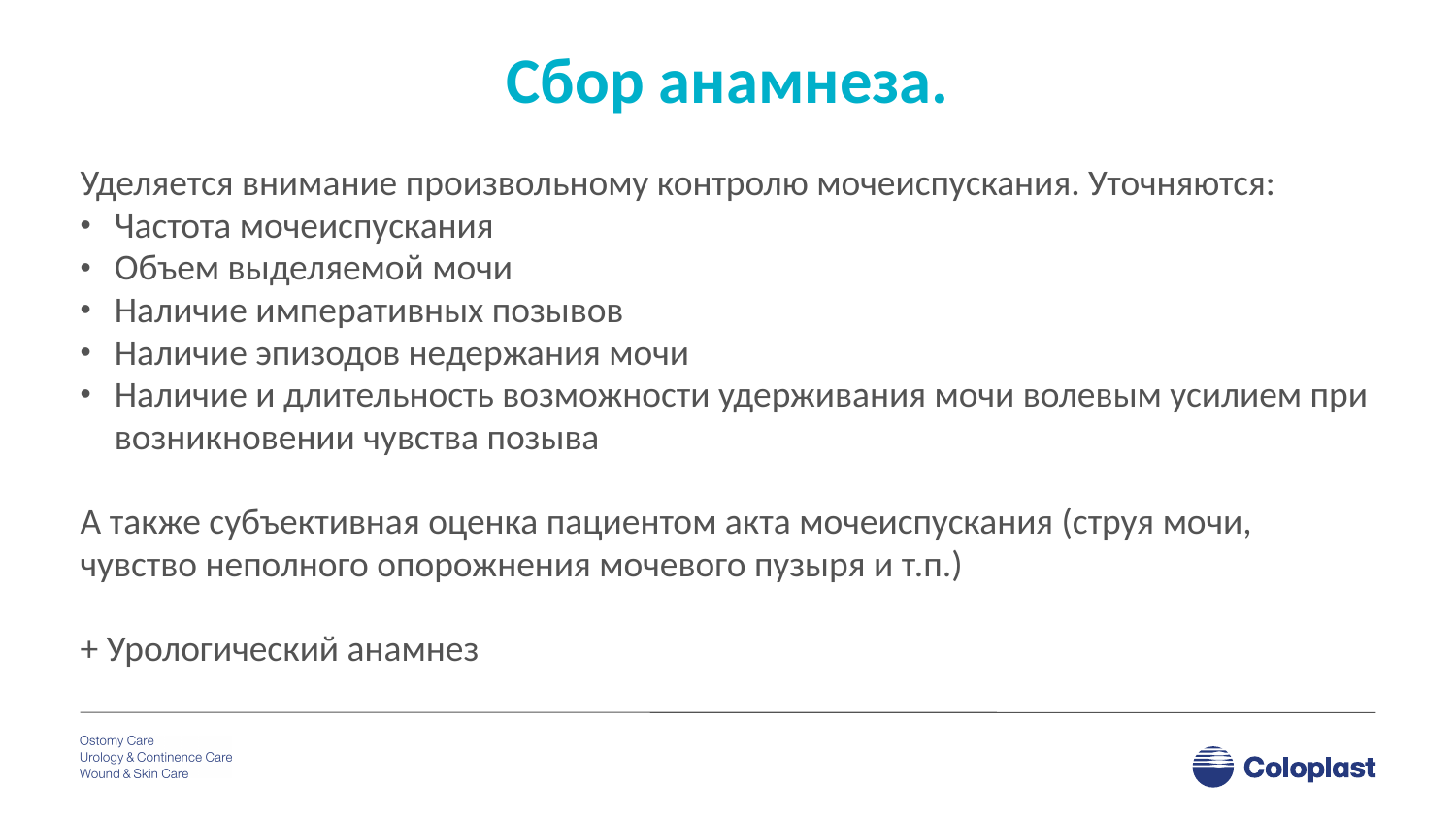

# Сбор анамнеза.
Уделяется внимание произвольному контролю мочеиспускания. Уточняются:
Частота мочеиспускания
Объем выделяемой мочи
Наличие императивных позывов
Наличие эпизодов недержания мочи
Наличие и длительность возможности удерживания мочи волевым усилием при возникновении чувства позыва

А также субъективная оценка пациентом акта мочеиспускания (струя мочи, чувство неполного опорожнения мочевого пузыря и т.п.)

+ Урологический анамнез